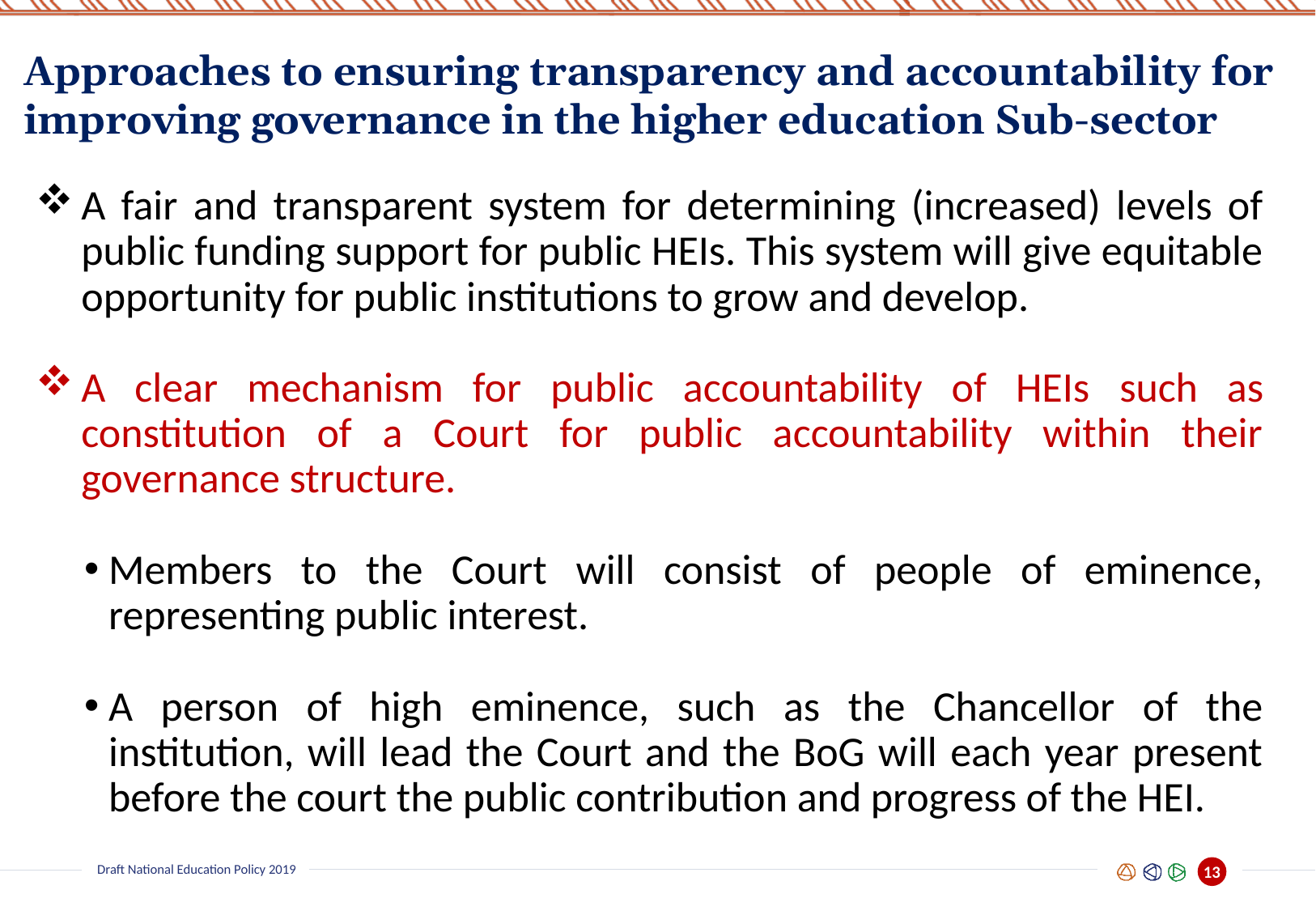

Approaches to ensuring transparency and accountability for improving governance in the higher education Sub-sector
A fair and transparent system for determining (increased) levels of public funding support for public HEIs. This system will give equitable opportunity for public institutions to grow and develop.

A clear mechanism for public accountability of HEIs such as constitution of a Court for public accountability within their governance structure.

Members to the Court will consist of people of eminence, representing public interest.

A person of high eminence, such as the Chancellor of the institution, will lead the Court and the BoG will each year present before the court the public contribution and progress of the HEI.